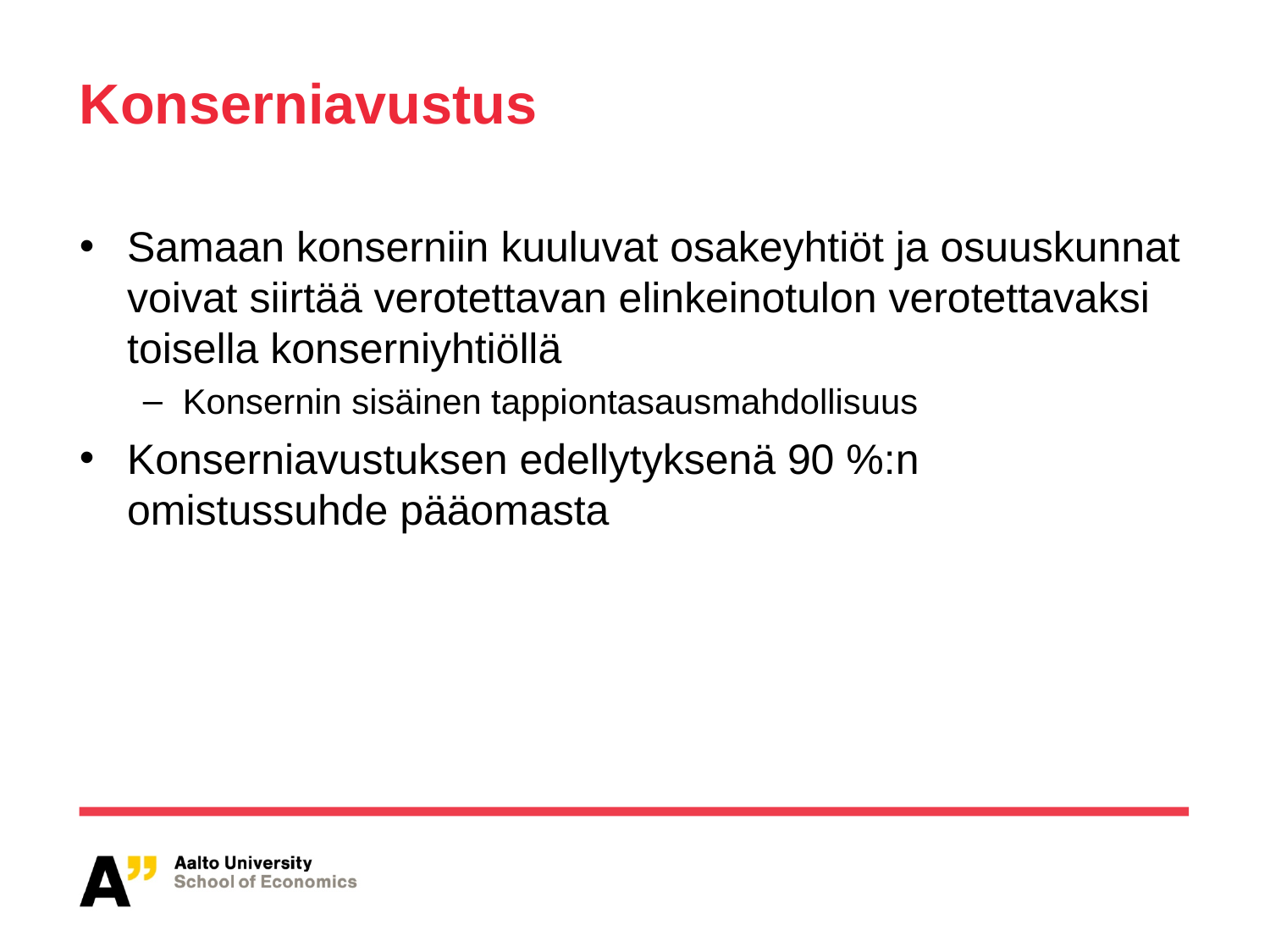

# Konserniavustus
Samaan konserniin kuuluvat osakeyhtiöt ja osuuskunnat voivat siirtää verotettavan elinkeinotulon verotettavaksi toisella konserniyhtiöllä
Konsernin sisäinen tappiontasausmahdollisuus
Konserniavustuksen edellytyksenä 90 %:n omistussuhde pääomasta